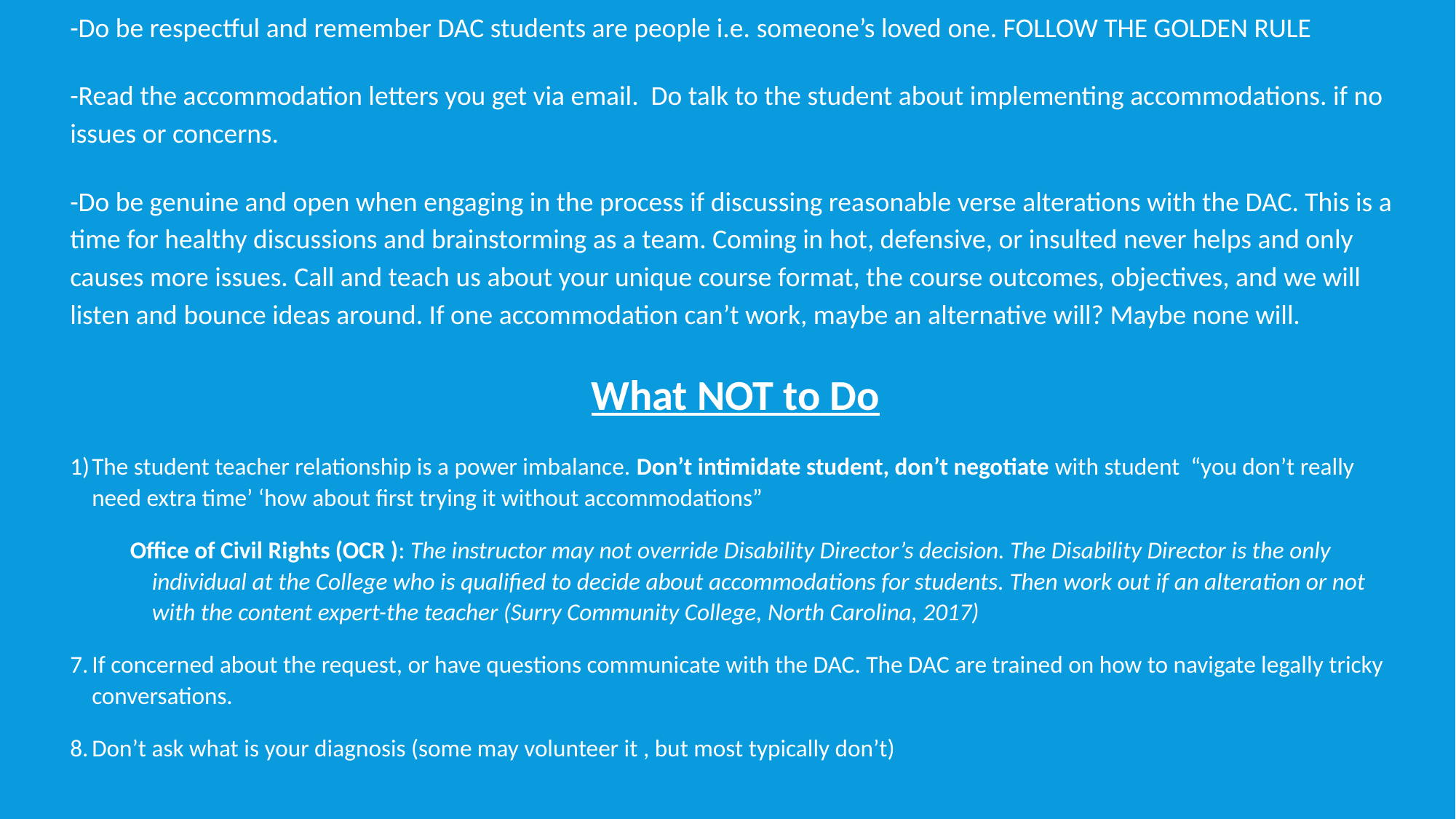

-Do be respectful and remember DAC students are people i.e. someone’s loved one. FOLLOW THE GOLDEN RULE
-Read the accommodation letters you get via email.  Do talk to the student about implementing accommodations. if no issues or concerns.
-Do be genuine and open when engaging in the process if discussing reasonable verse alterations with the DAC. This is a time for healthy discussions and brainstorming as a team. Coming in hot, defensive, or insulted never helps and only causes more issues. Call and teach us about your unique course format, the course outcomes, objectives, and we will listen and bounce ideas around. If one accommodation can’t work, maybe an alternative will? Maybe none will.
What NOT to Do
The student teacher relationship is a power imbalance. Don’t intimidate student, don’t negotiate with student  “you don’t really need extra time’ ‘how about first trying it without accommodations”
Office of Civil Rights (OCR ): The instructor may not override Disability Director’s decision. The Disability Director is the only individual at the College who is qualified to decide about accommodations for students. Then work out if an alteration or not with the content expert-the teacher (Surry Community College, North Carolina, 2017)
If concerned about the request, or have questions communicate with the DAC. The DAC are trained on how to navigate legally tricky conversations.
Don’t ask what is your diagnosis (some may volunteer it , but most typically don’t)
What To Do